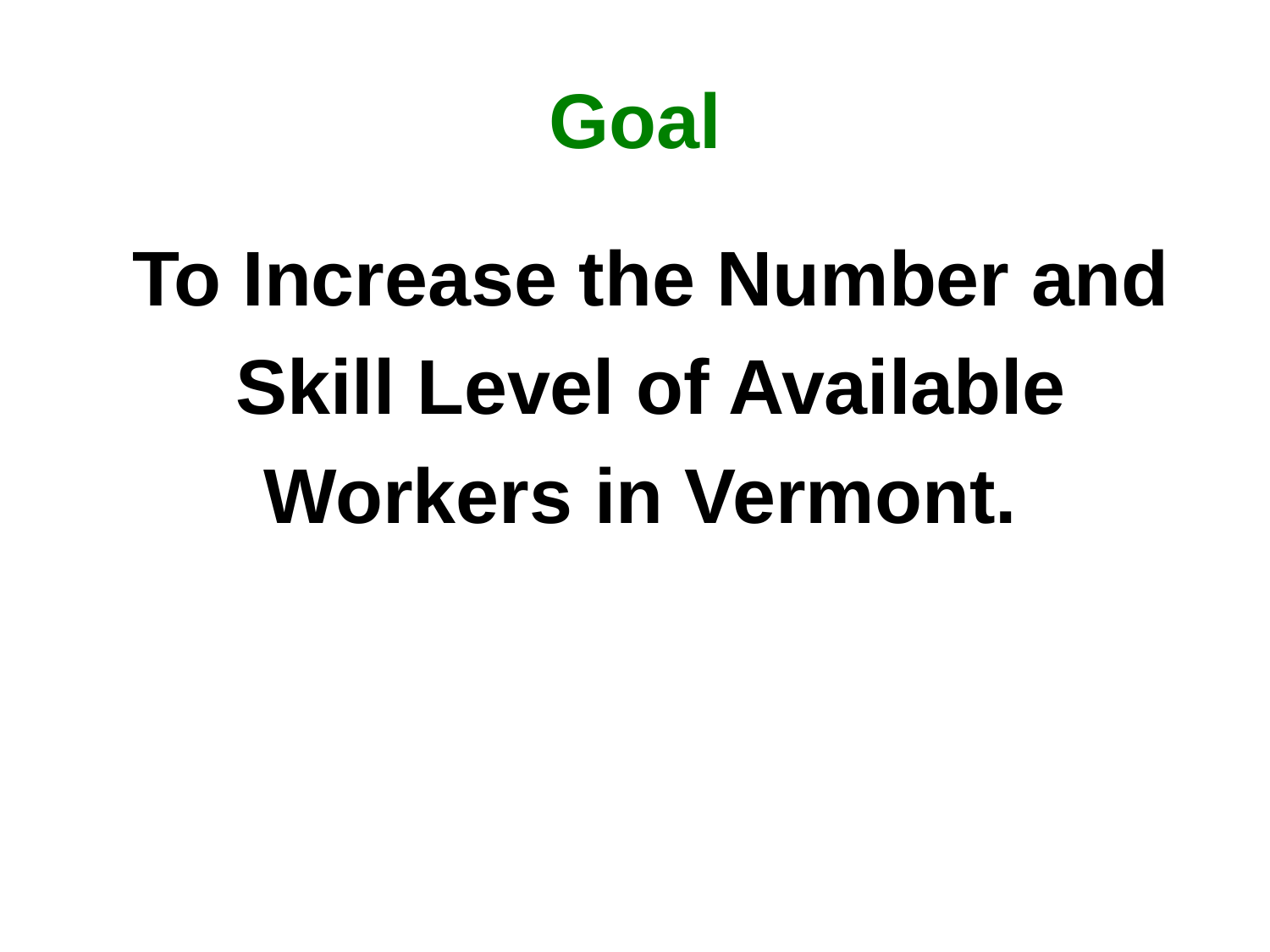

# Goal
To Increase the Number and
Skill Level of Available
Workers in Vermont.